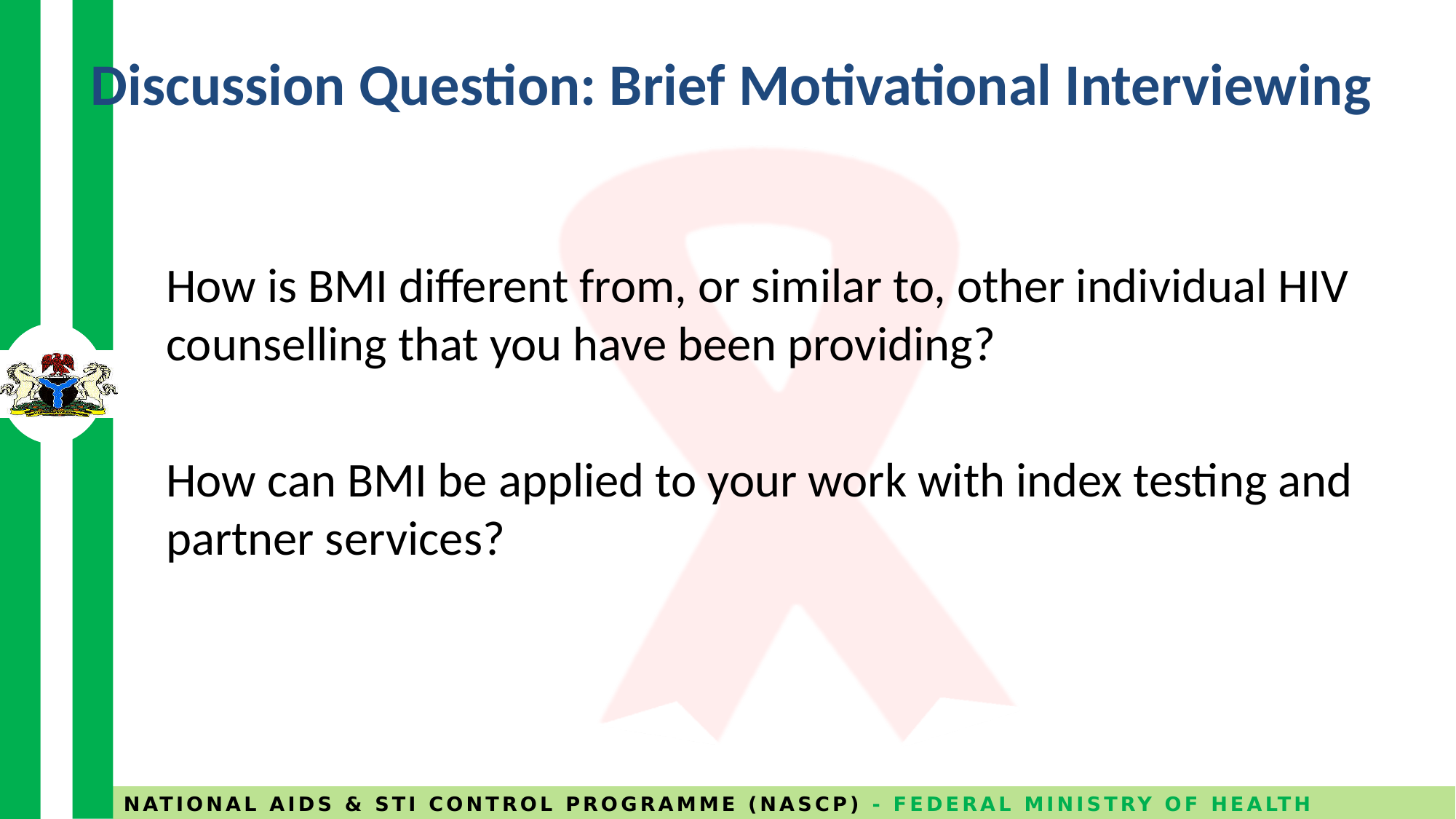

# Discussion Question: Brief Motivational Interviewing
How is BMI different from, or similar to, other individual HIV counselling that you have been providing?

How can BMI be applied to your work with index testing and partner services?